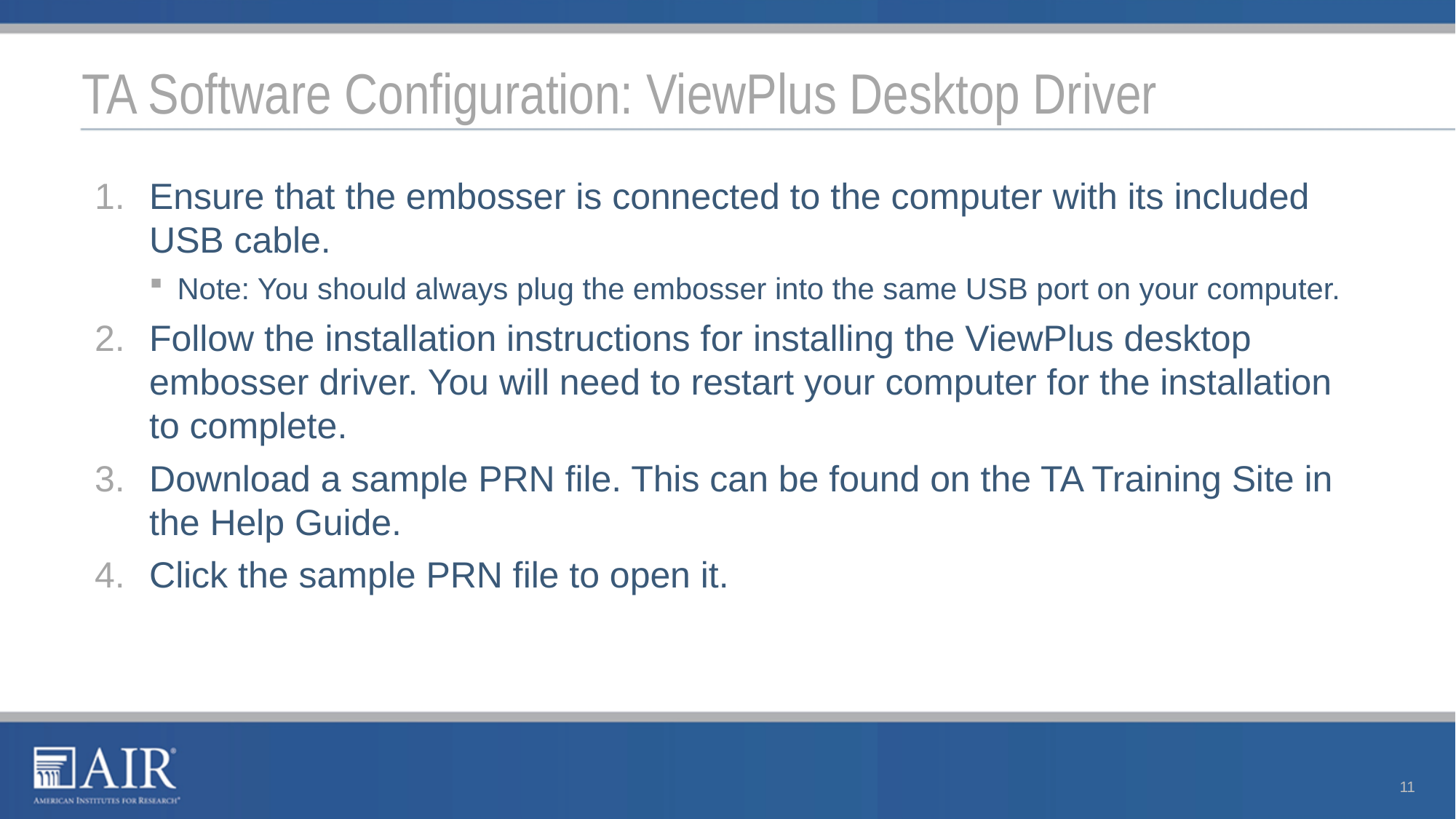

# TA Software Configuration: ViewPlus Desktop Driver
Ensure that the embosser is connected to the computer with its included USB cable.
Note: You should always plug the embosser into the same USB port on your computer.
Follow the installation instructions for installing the ViewPlus desktop embosser driver. You will need to restart your computer for the installation to complete.
Download a sample PRN file. This can be found on the TA Training Site in the Help Guide.
Click the sample PRN file to open it.

11